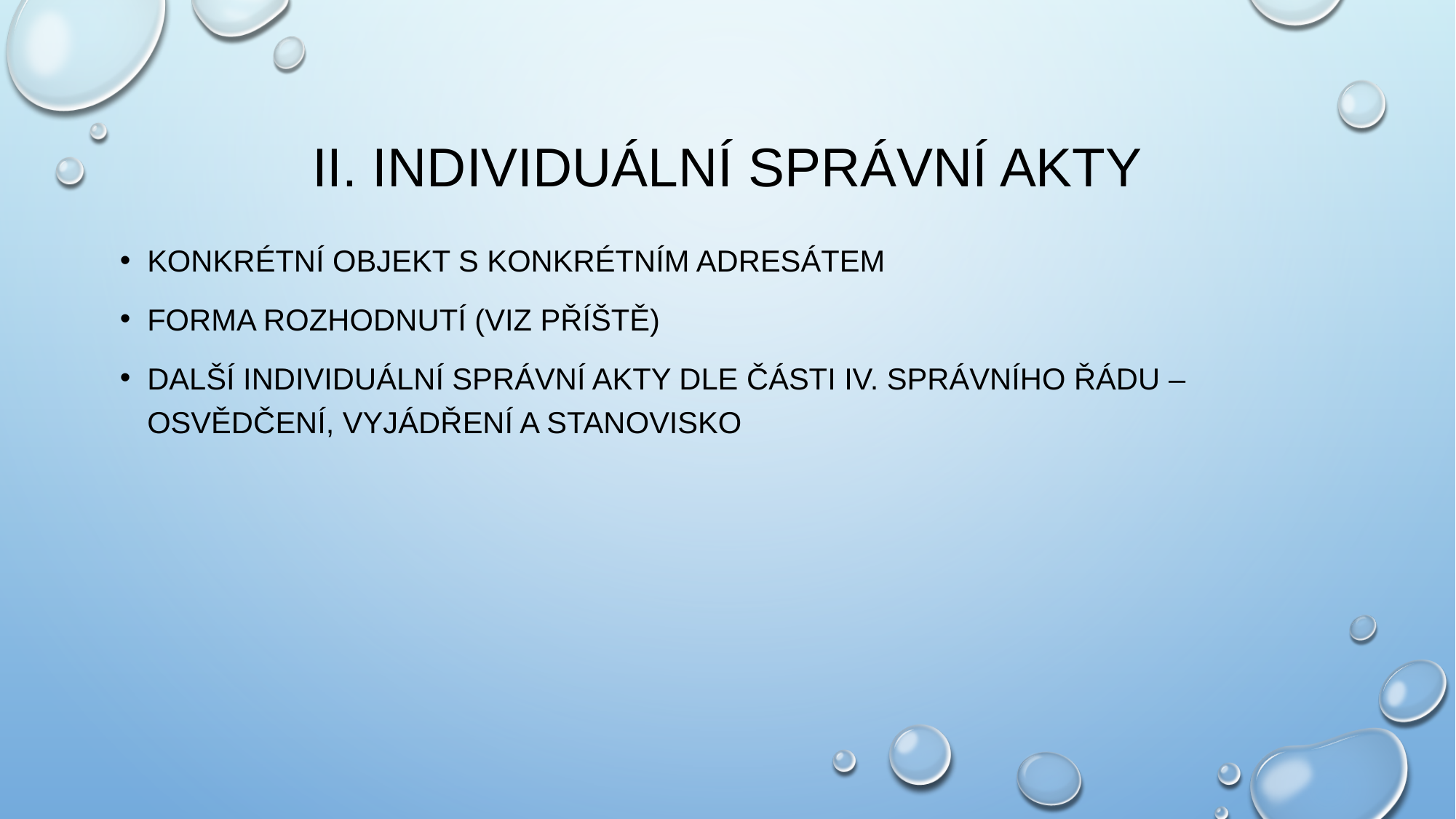

# iI. Individuální správní akty
Konkrétní objekt s konkrétním adresátem
Forma rozhodnutí (viz příště)
Další individuální správní akty dle části Iv. správního řádu – osvědčení, vyjádření a stanovisko